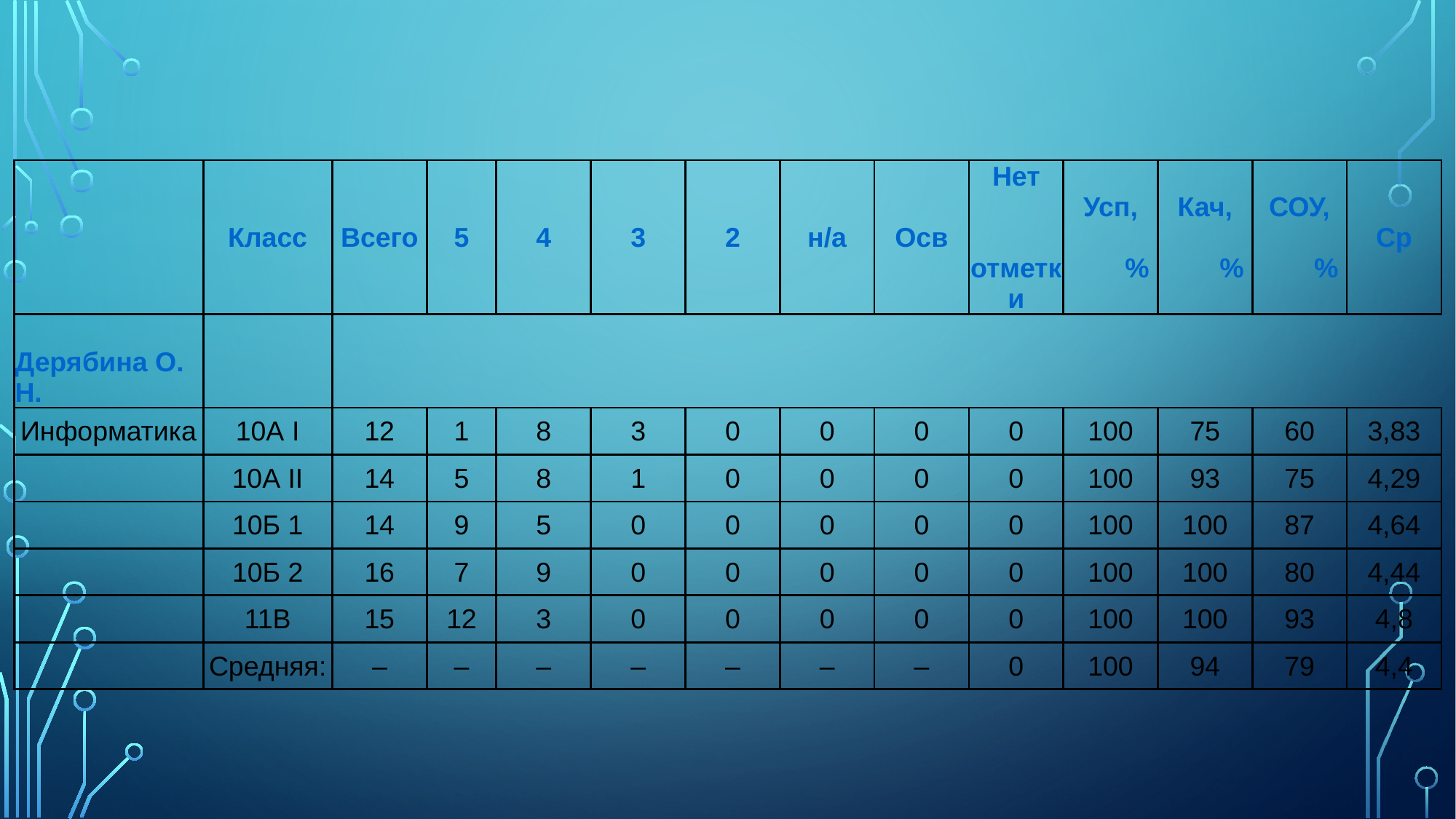

|  | Класс | Всего | 5 | 4 | 3 | 2 | н/а | Осв | Нет отметки | Усп, % | Кач, % | СОУ, % | Ср |
| --- | --- | --- | --- | --- | --- | --- | --- | --- | --- | --- | --- | --- | --- |
| Дерябина О. Н. |  |  |  |  |  |  |  |  |  |  |  |  |  |
| Информатика | 10А I | 12 | 1 | 8 | 3 | 0 | 0 | 0 | 0 | 100 | 75 | 60 | 3,83 |
|  | 10А II | 14 | 5 | 8 | 1 | 0 | 0 | 0 | 0 | 100 | 93 | 75 | 4,29 |
|  | 10Б 1 | 14 | 9 | 5 | 0 | 0 | 0 | 0 | 0 | 100 | 100 | 87 | 4,64 |
|  | 10Б 2 | 16 | 7 | 9 | 0 | 0 | 0 | 0 | 0 | 100 | 100 | 80 | 4,44 |
|  | 11В | 15 | 12 | 3 | 0 | 0 | 0 | 0 | 0 | 100 | 100 | 93 | 4,8 |
|  | Средняя: | – | – | – | – | – | – | – | 0 | 100 | 94 | 79 | 4,4 |